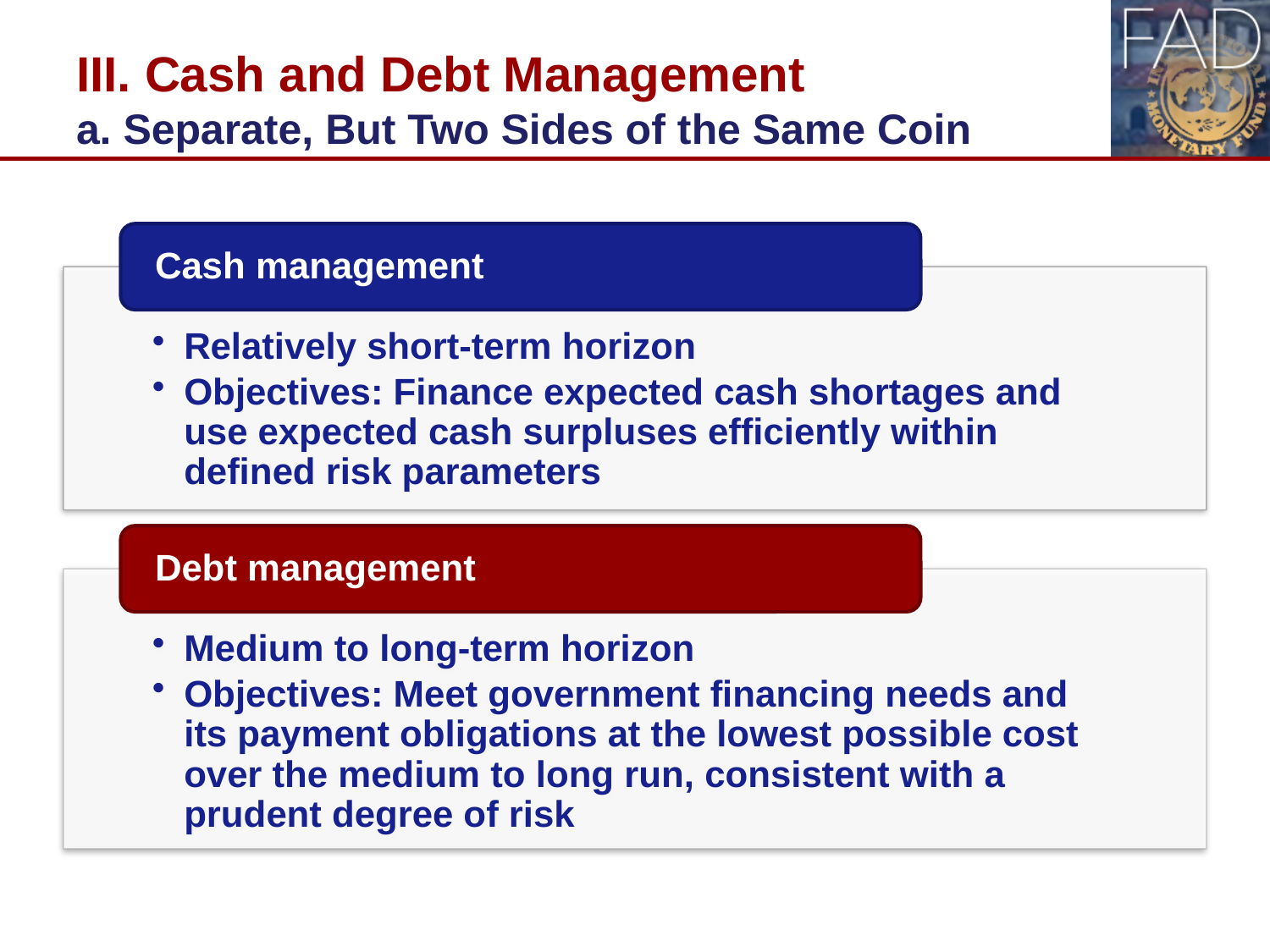

# III. Cash and Debt Management a. Separate, But Two Sides of the Same Coin
Relatively short-term horizon
Objectives: Finance expected cash shortages and use expected cash surpluses efficiently within defined risk parameters
Cash management
Medium to long-term horizon
Objectives: Meet government financing needs and its payment obligations at the lowest possible cost over the medium to long run, consistent with a prudent degree of risk
Debt management
18